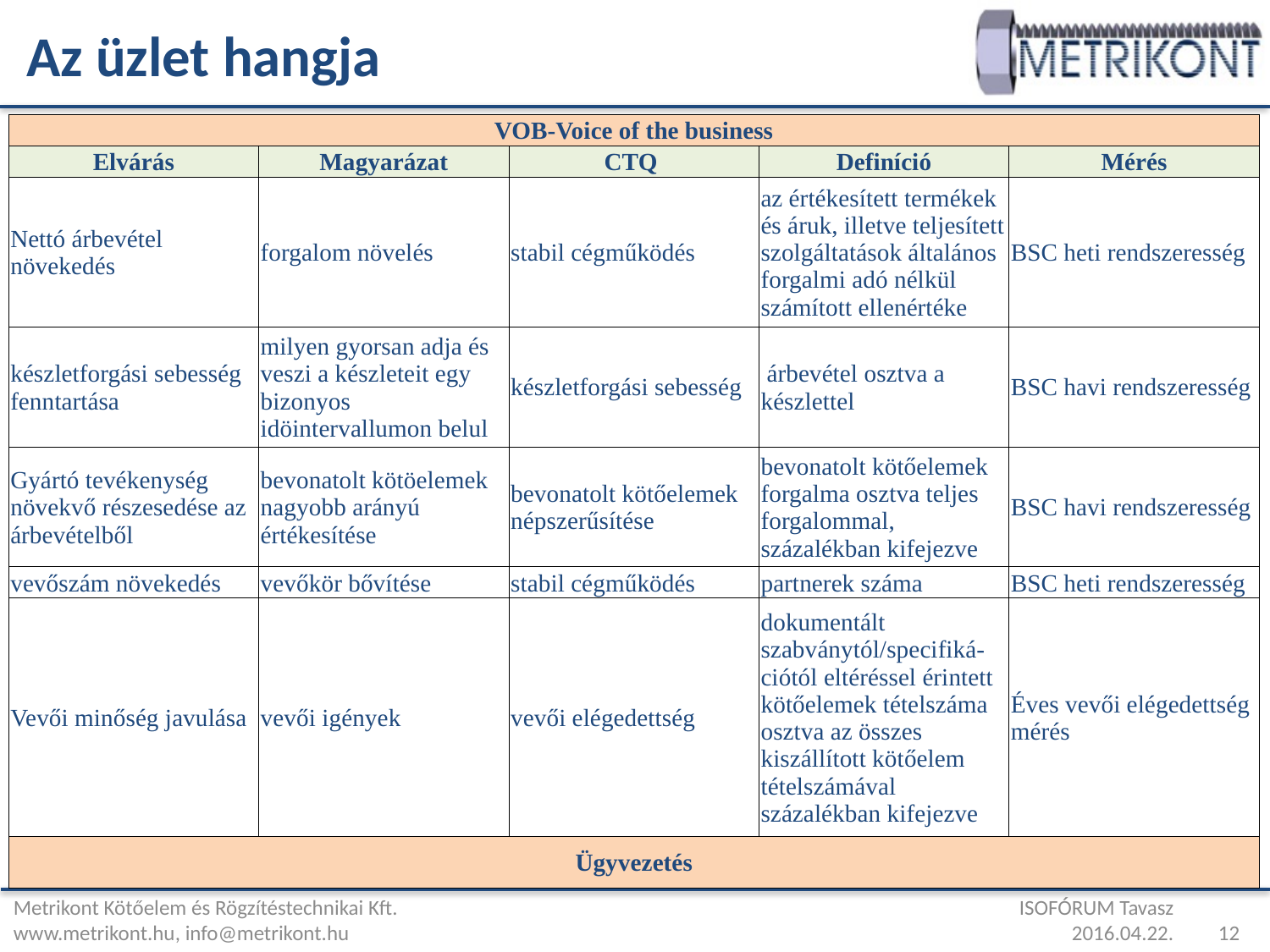

Az üzlet hangja
| VOB-Voice of the business |  |  |  |  |
| --- | --- | --- | --- | --- |
| Elvárás | Magyarázat | CTQ | Definíció | Mérés |
| Nettó árbevétel növekedés | forgalom növelés | stabil cégműködés | az értékesített termékek és áruk, illetve teljesített szolgáltatások általános forgalmi adó nélkül számított ellenértéke | BSC heti rendszeresség |
| készletforgási sebesség fenntartása | milyen gyorsan adja és veszi a készleteit egy bizonyos idöintervallumon belul | készletforgási sebesség | árbevétel osztva a készlettel | BSC havi rendszeresség |
| Gyártó tevékenység növekvő részesedése az árbevételből | bevonatolt kötöelemek nagyobb arányú értékesítése | bevonatolt kötőelemek népszerűsítése | bevonatolt kötőelemek forgalma osztva teljes forgalommal, százalékban kifejezve | BSC havi rendszeresség |
| vevőszám növekedés | vevőkör bővítése | stabil cégműködés | partnerek száma | BSC heti rendszeresség |
| Vevői minőség javulása | vevői igények | vevői elégedettség | dokumentált szabványtól/specifiká-ciótól eltéréssel érintett kötőelemek tételszáma osztva az összes kiszállított kötőelem tételszámával százalékban kifejezve | Éves vevői elégedettség mérés |
| Ügyvezetés |  |  |  |  |